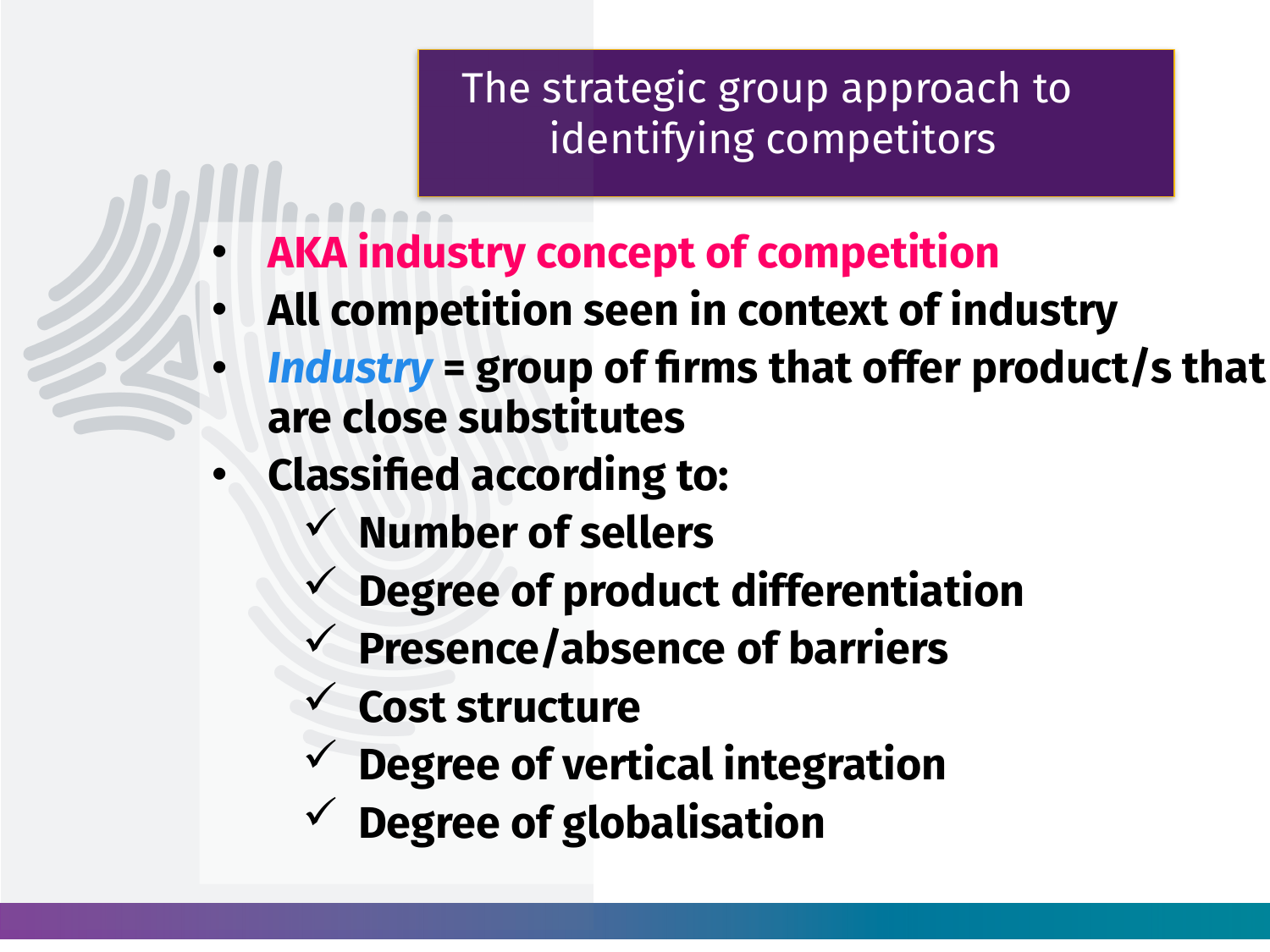

# The strategic group approach to identifying competitors
AKA industry concept of competition
All competition seen in context of industry
Industry = group of firms that offer product/s that are close substitutes
Classified according to:
Number of sellers
Degree of product differentiation
Presence/absence of barriers
Cost structure
Degree of vertical integration
Degree of globalisation